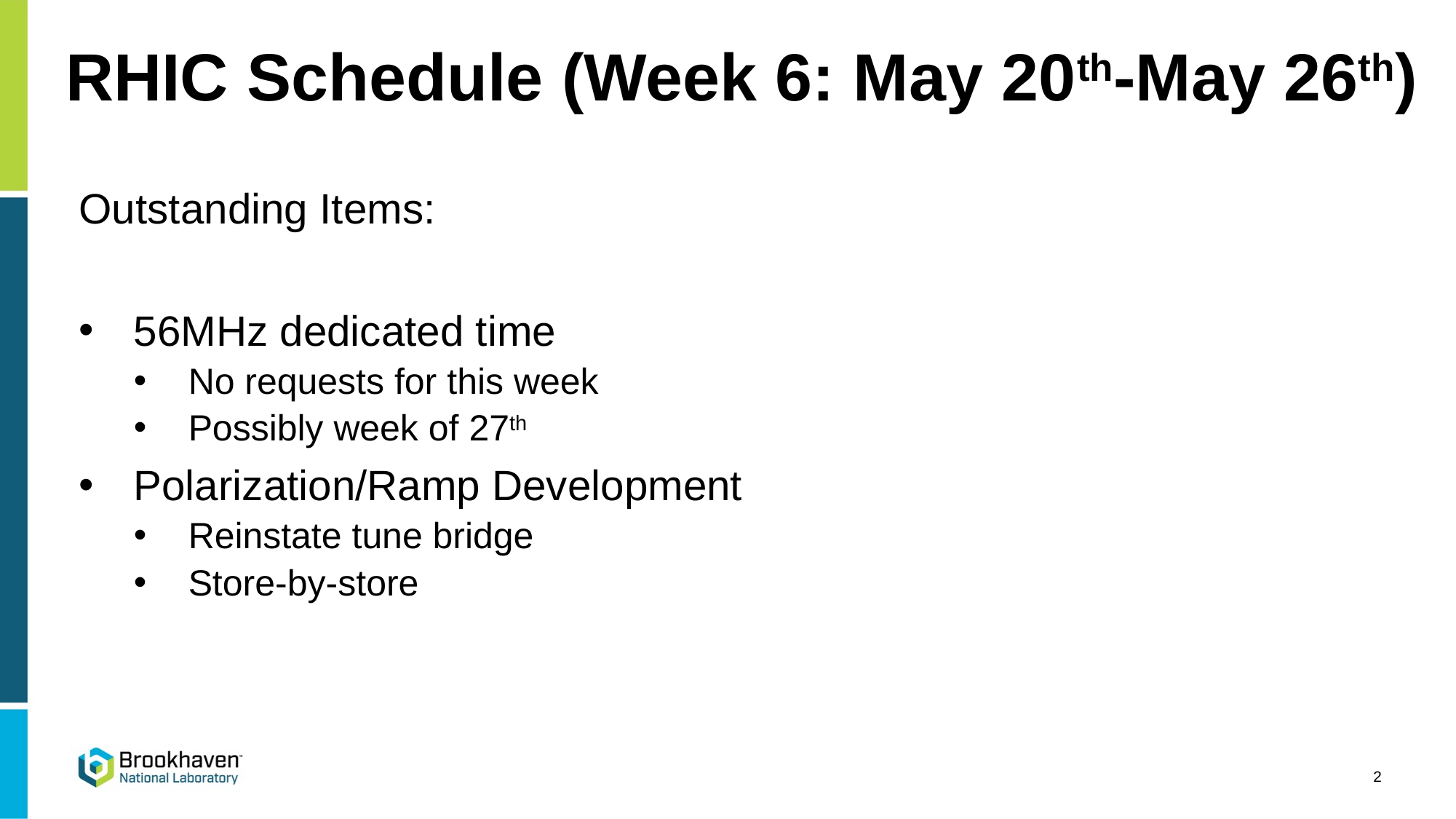

RHIC Schedule (Week 6: May 20th-May 26th)
Outstanding Items:

56MHz dedicated time
No requests for this week
Possibly week of 27th
Polarization/Ramp Development
Reinstate tune bridge
Store-by-store
2